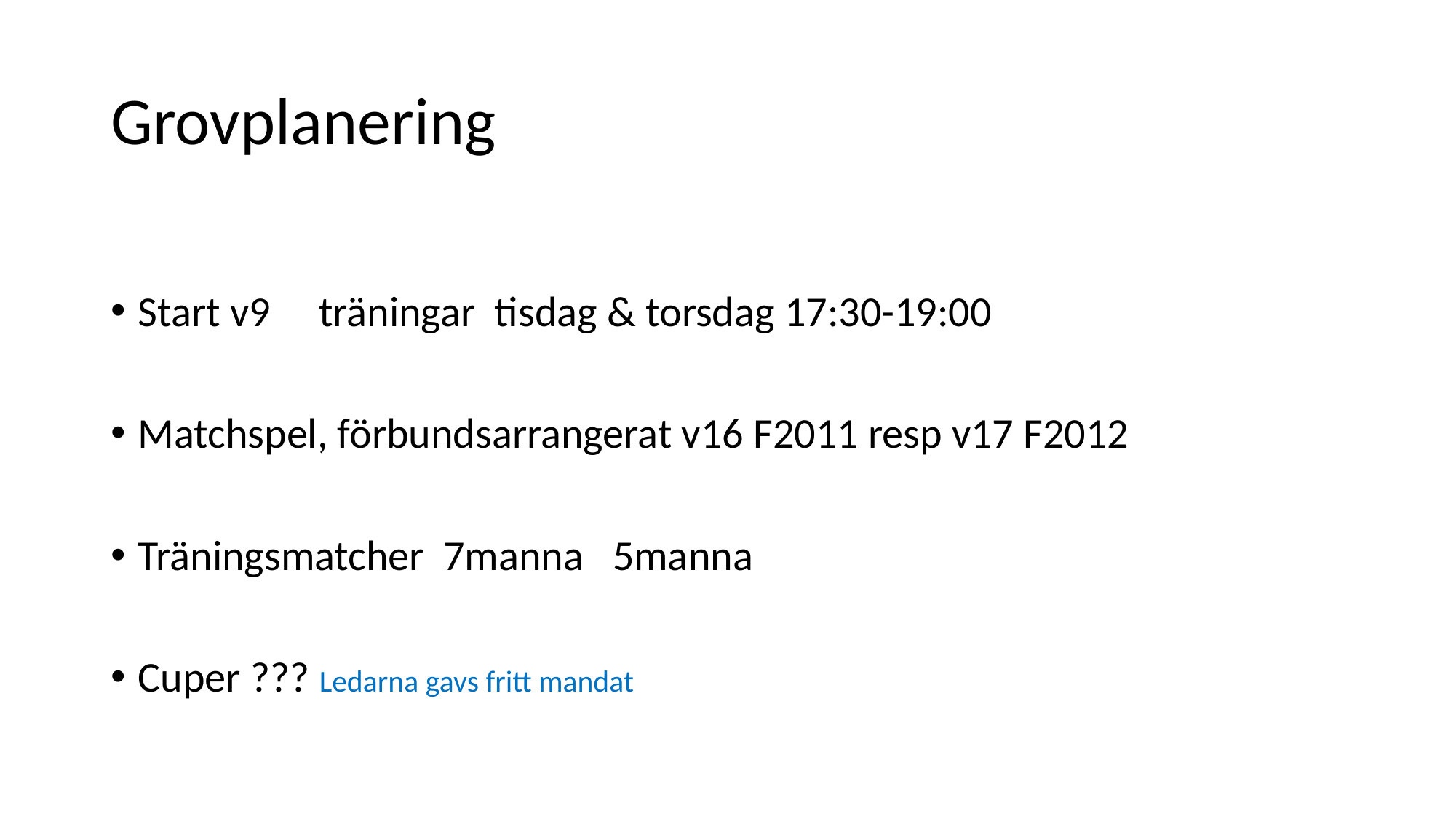

# Grovplanering

Start v9     träningar  tisdag & torsdag 17:30-19:00

Matchspel, förbundsarrangerat v16 F2011 resp v17 F2012

Träningsmatcher  7manna   5manna

Cuper ??? Ledarna gavs fritt mandat